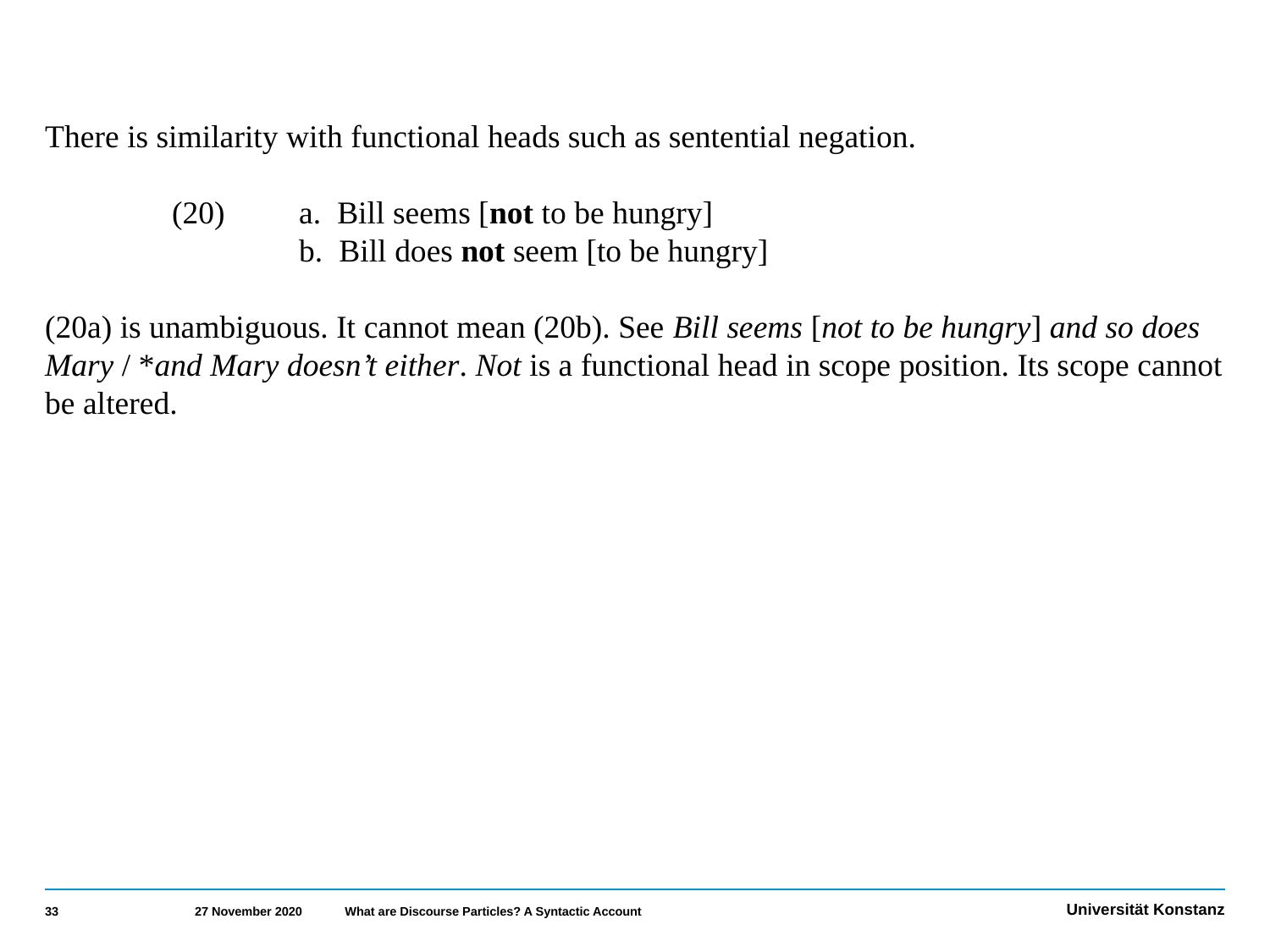

There is similarity with functional heads such as sentential negation.

	(20)	a.  Bill seems [not to be hungry]
		b.  Bill does not seem [to be hungry]

(20a) is unambiguous. It cannot mean (20b). See Bill seems [not to be hungry] and so does Mary / *and Mary doesn’t either. Not is a functional head in scope position. Its scope cannot be altered.

33
27 November 2020
What are Discourse Particles? A Syntactic Account